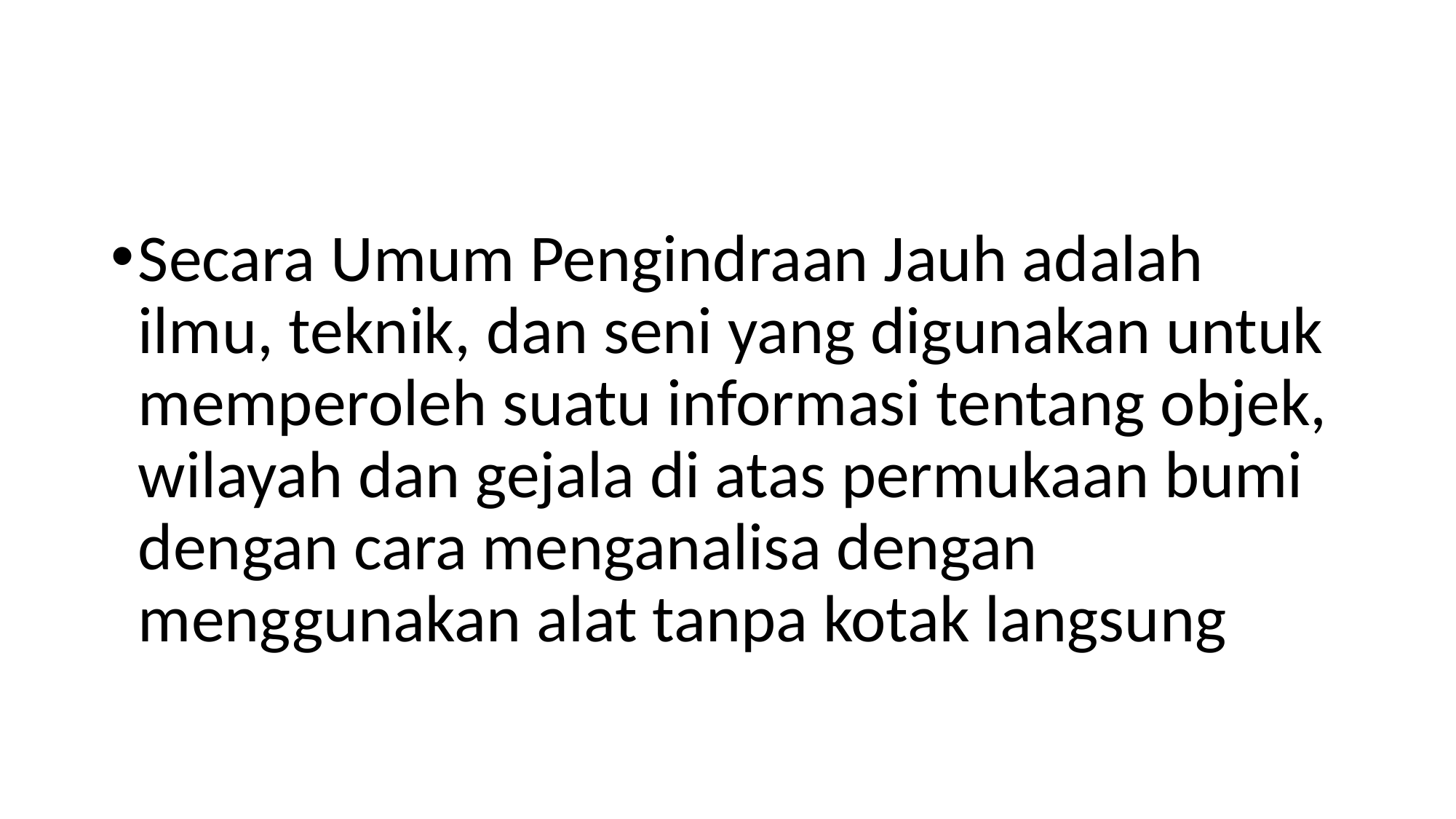

#
Secara Umum Pengindraan Jauh adalah ilmu, teknik, dan seni yang digunakan untuk memperoleh suatu informasi tentang objek, wilayah dan gejala di atas permukaan bumi dengan cara menganalisa dengan menggunakan alat tanpa kotak langsung